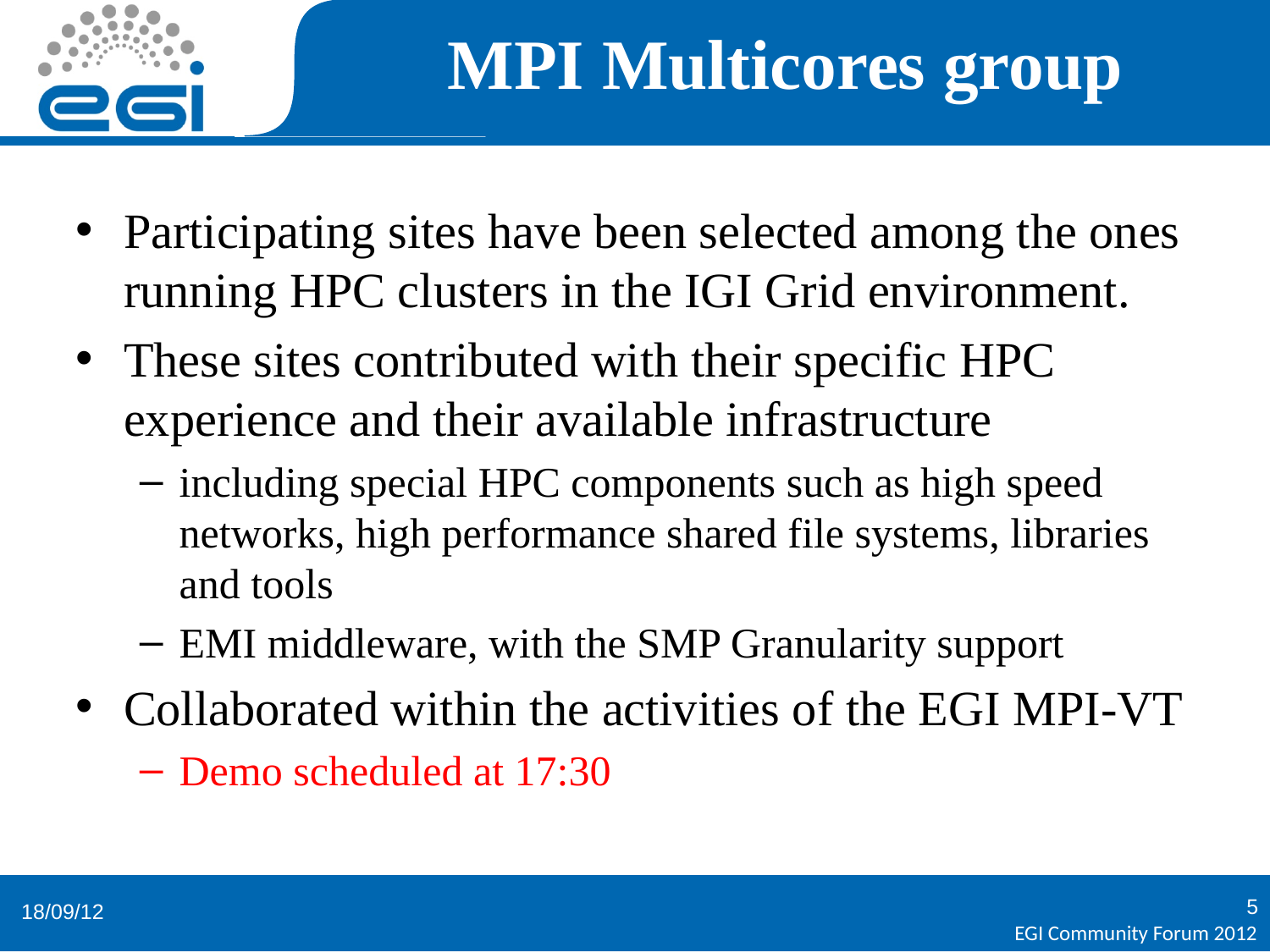

MPI Multicores group
Participating sites have been selected among the ones running HPC clusters in the IGI Grid environment.
These sites contributed with their specific HPC experience and their available infrastructure
including special HPC components such as high speed networks, high performance shared file systems, libraries and tools
EMI middleware, with the SMP Granularity support
Collaborated within the activities of the EGI MPI-VT
Demo scheduled at 17:30